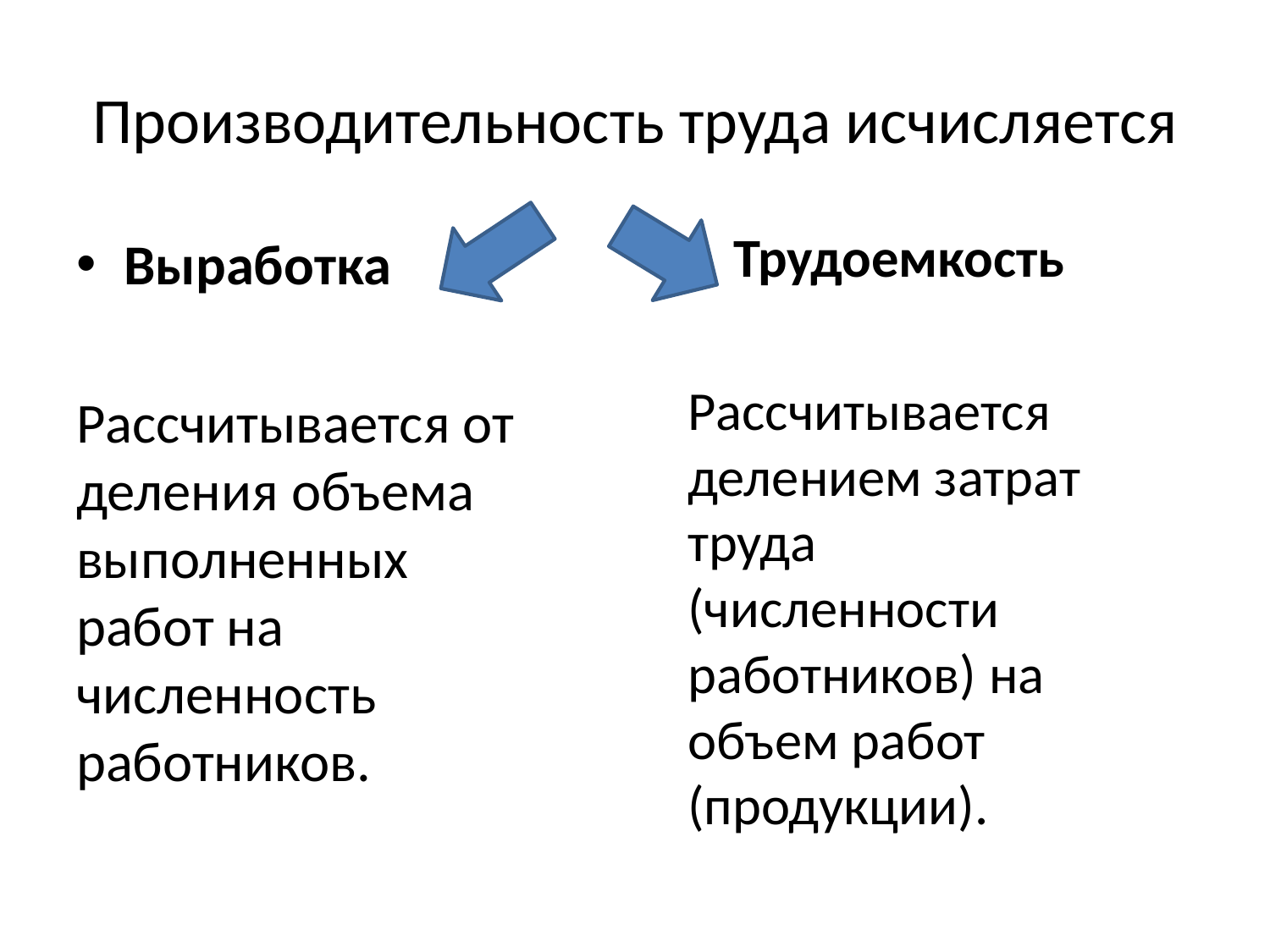

# Производительность труда исчисляется

Трудоемкость

Рассчитывается делением затрат труда (численности работников) на объем работ (продукции).
Выработка

Рассчитывается от деления объема выполненных работ на численность работников.